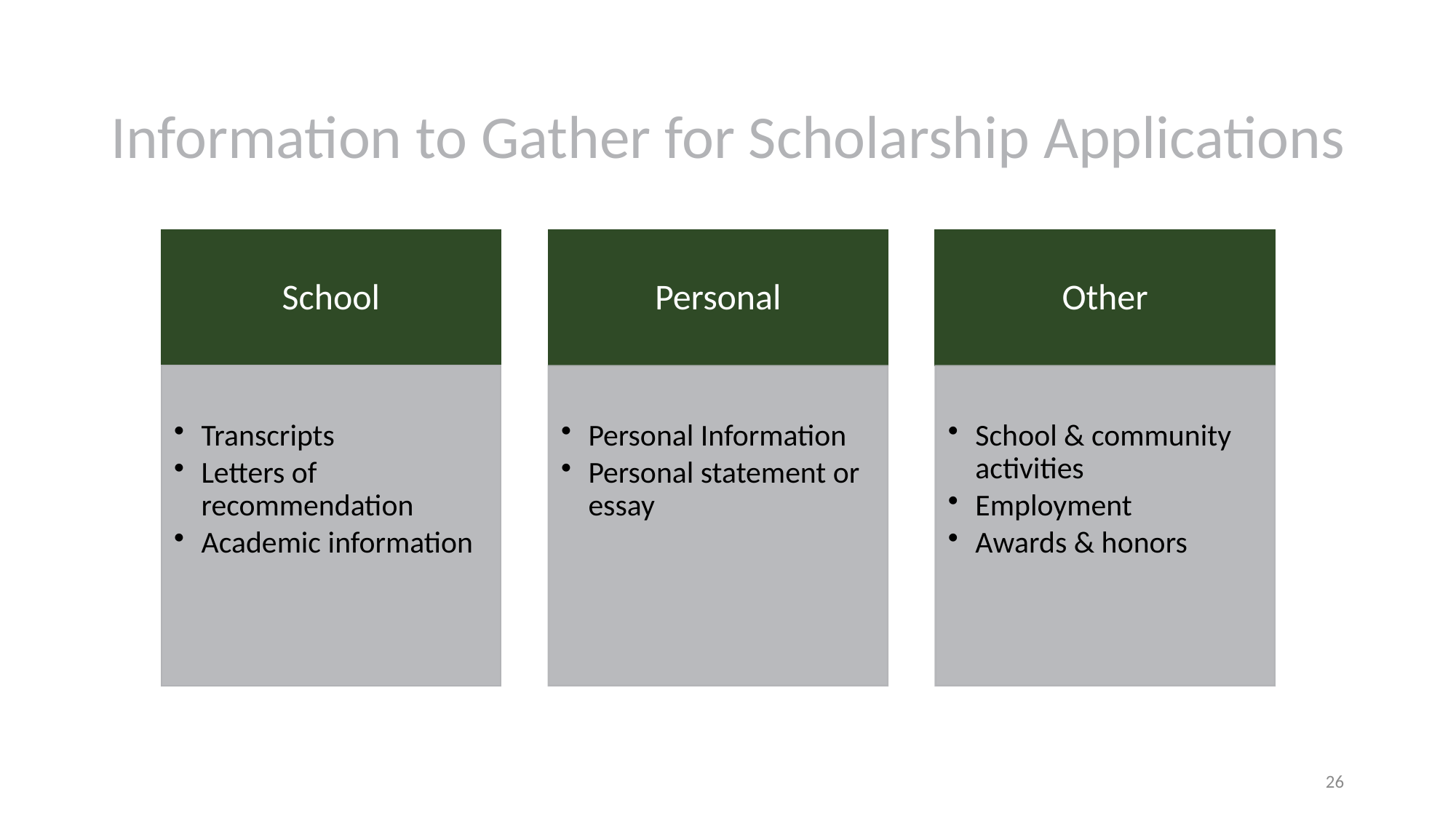

# Information to Gather for Scholarship Applications
School

Transcripts
Letters of recommendation
Academic information
Personal

Personal Information
Personal statement or essay
Other

School & community activities
Employment
Awards & honors
26